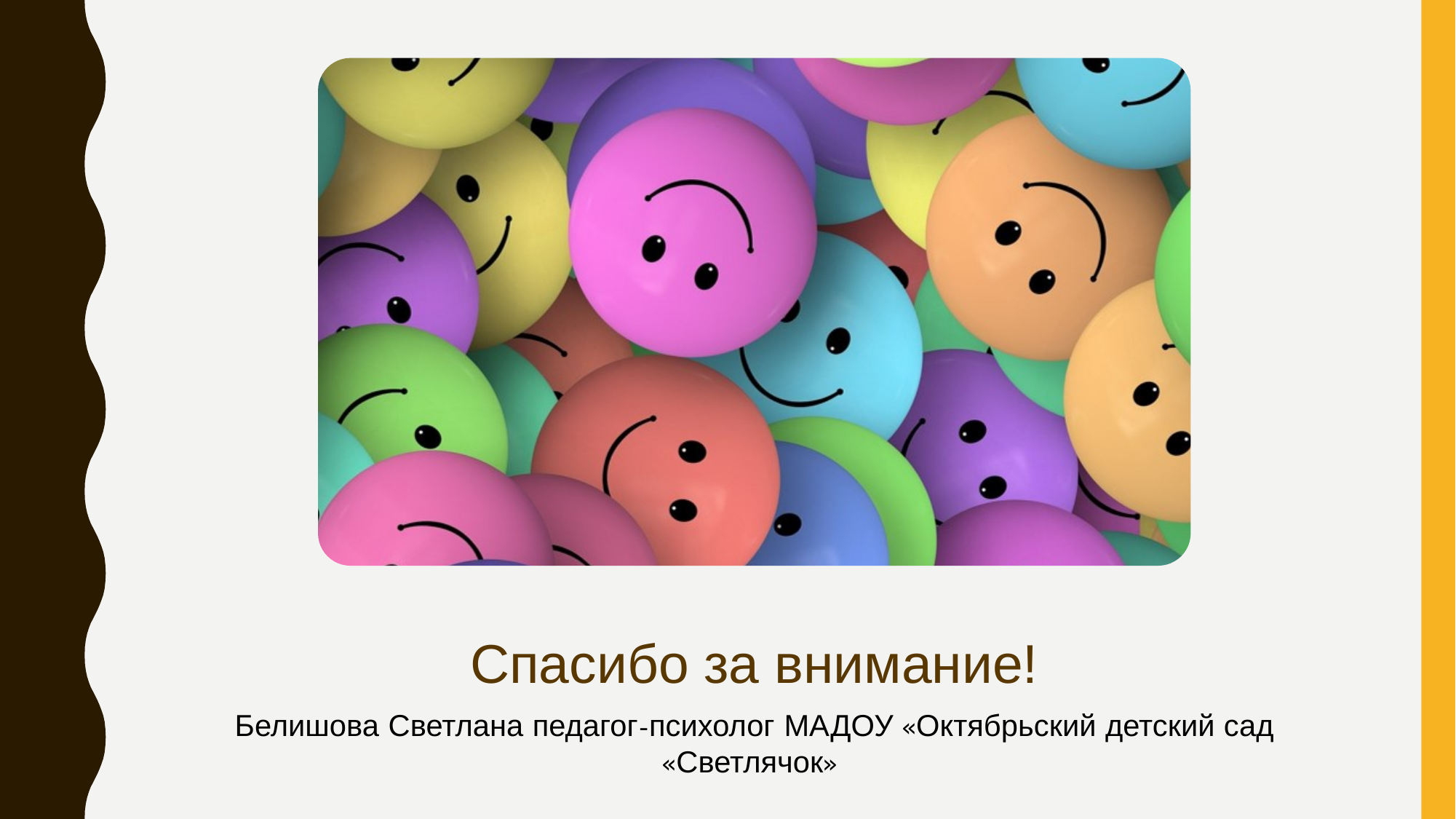

Спасибо за внимание!
Белишова Светлана педагог-психолог МАДОУ «Октябрьский детский сад «Светлячок»